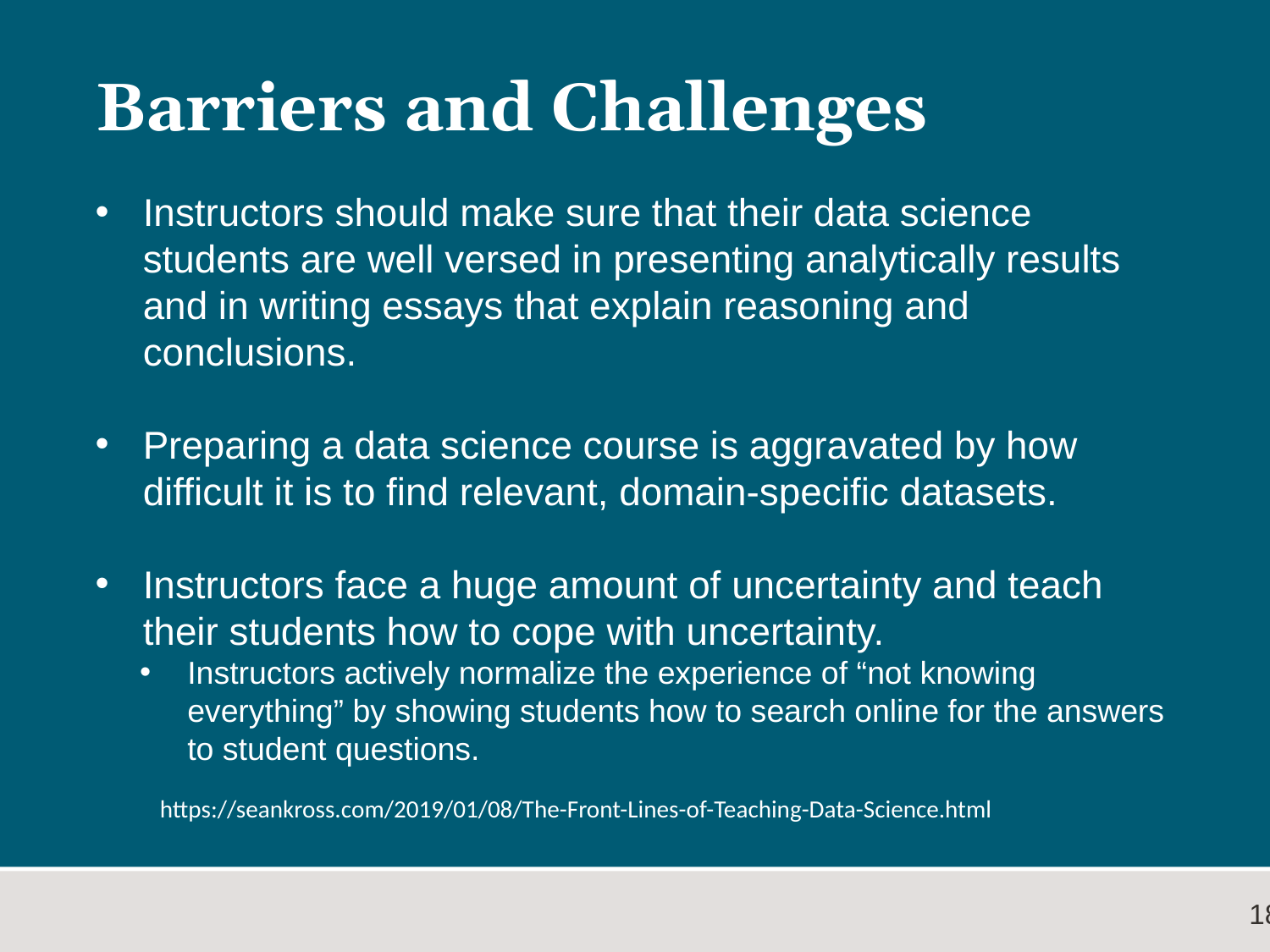

18
# Barriers and Challenges
Instructors should make sure that their data science students are well versed in presenting analytically results and in writing essays that explain reasoning and conclusions.

Preparing a data science course is aggravated by how difficult it is to find relevant, domain-specific datasets.

Instructors face a huge amount of uncertainty and teach their students how to cope with uncertainty.
Instructors actively normalize the experience of “not knowing everything” by showing students how to search online for the answers to student questions.

https://seankross.com/2019/01/08/The-Front-Lines-of-Teaching-Data-Science.html